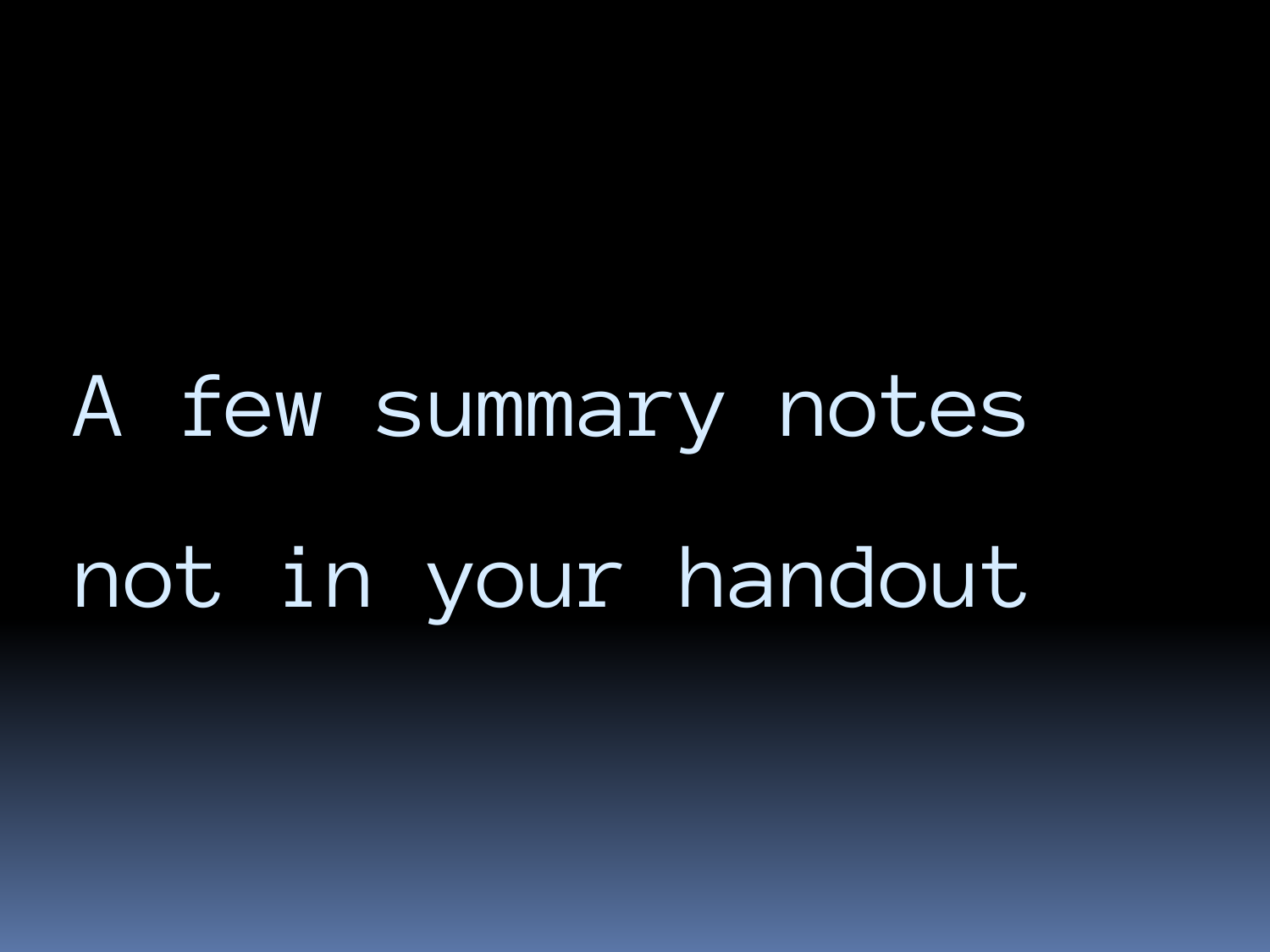

# A few summary notes not in your handout